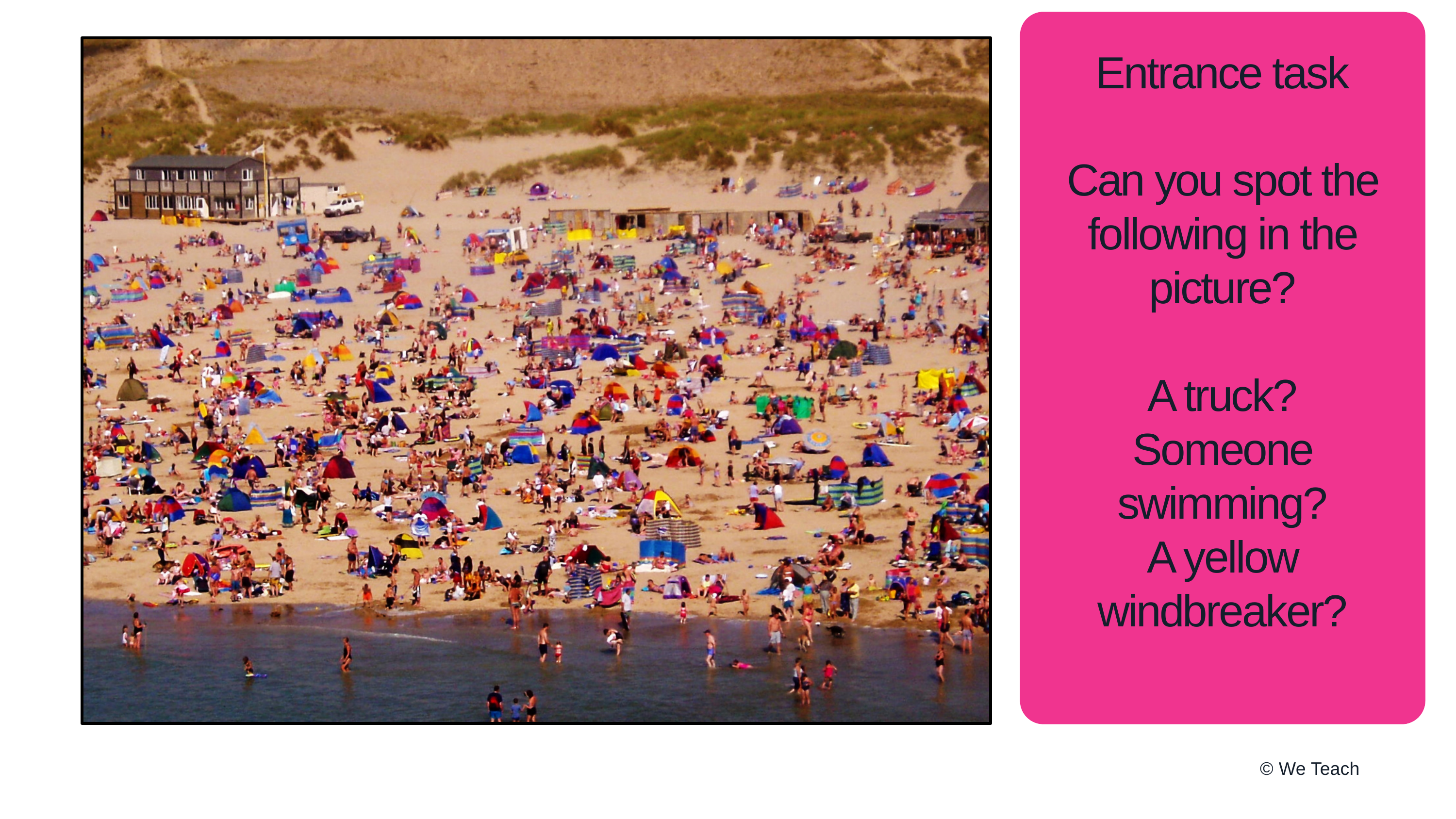

Entrance task

Can you spot the following in the picture?

A truck?
Someone swimming?
A yellow windbreaker?

© We Teach